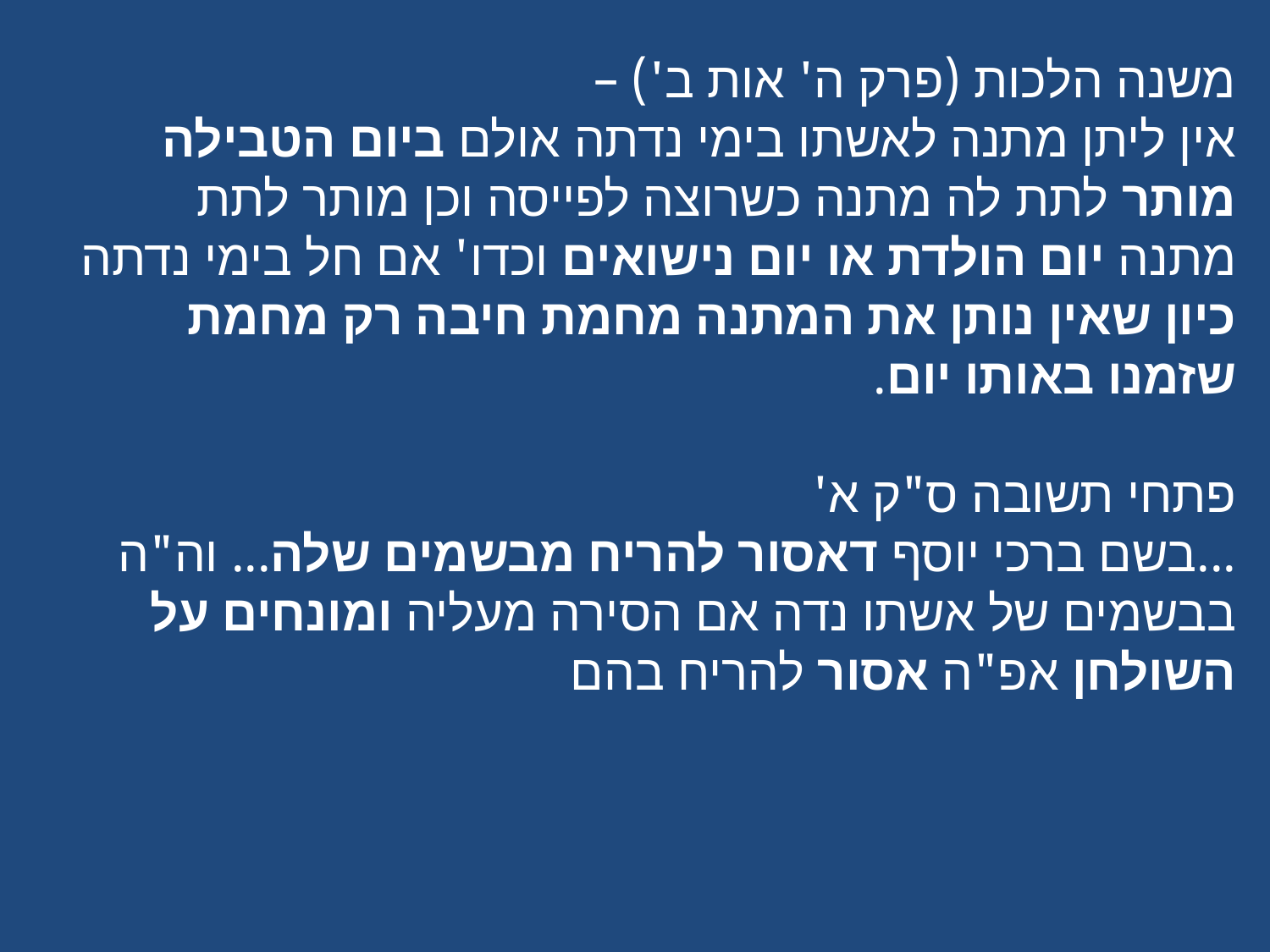

משנה הלכות (פרק ה' אות ב') –
אין ליתן מתנה לאשתו בימי נדתה אולם ביום הטבילה מותר לתת לה מתנה כשרוצה לפייסה וכן מותר לתת מתנה יום הולדת או יום נישואים וכדו' אם חל בימי נדתה כיון שאין נותן את המתנה מחמת חיבה רק מחמת שזמנו באותו יום.

פתחי תשובה ס"ק א'
...בשם ברכי יוסף דאסור להריח מבשמים שלה... וה"ה בבשמים של אשתו נדה אם הסירה מעליה ומונחים על השולחן אפ"ה אסור להריח בהם